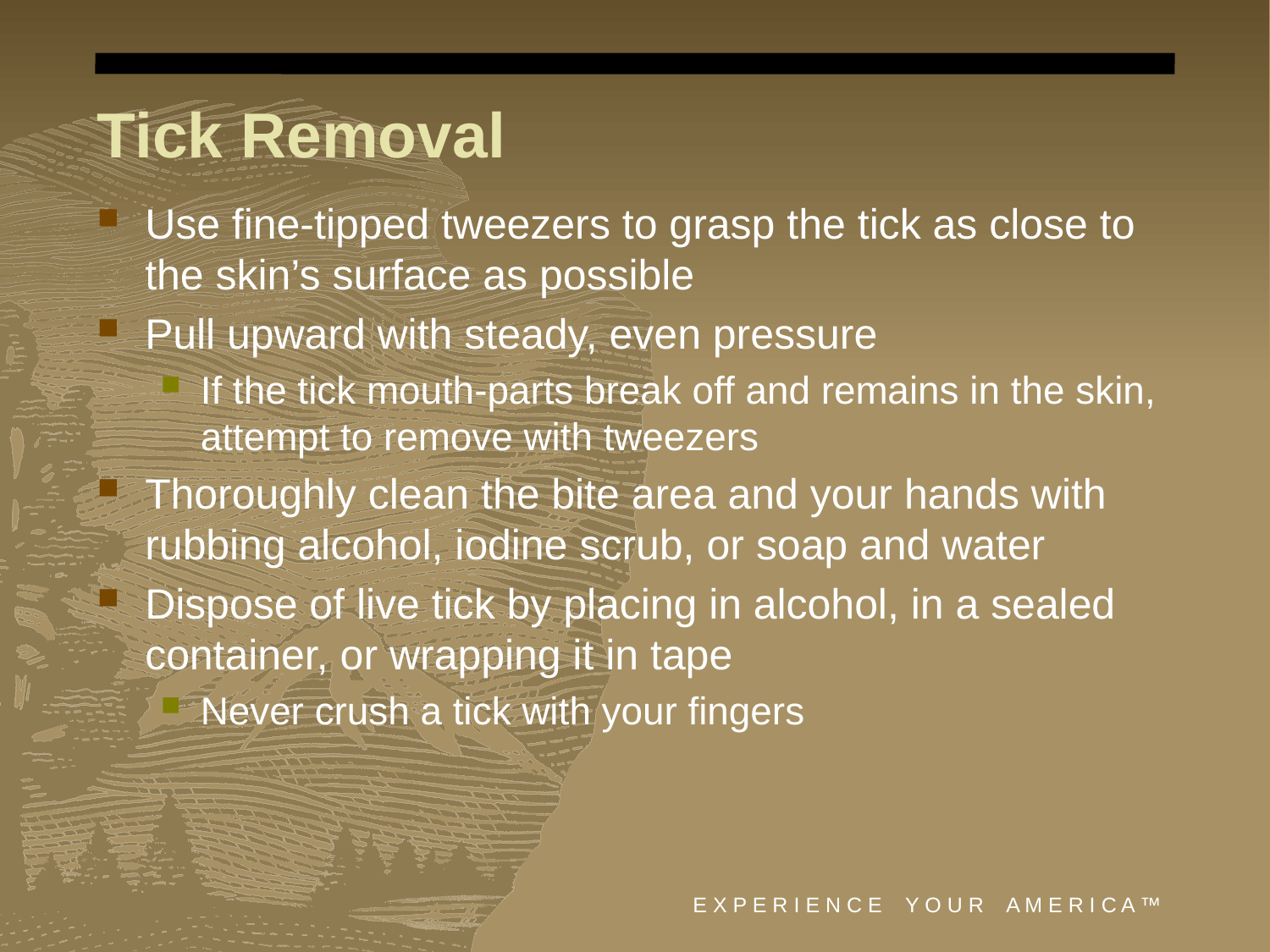

# Tick Removal
Use fine-tipped tweezers to grasp the tick as close to the skin’s surface as possible
Pull upward with steady, even pressure
If the tick mouth-parts break off and remains in the skin, attempt to remove with tweezers
Thoroughly clean the bite area and your hands with rubbing alcohol, iodine scrub, or soap and water
Dispose of live tick by placing in alcohol, in a sealed container, or wrapping it in tape
Never crush a tick with your fingers
E X P E R I E N C E    Y O U R    A M E R I C A ™